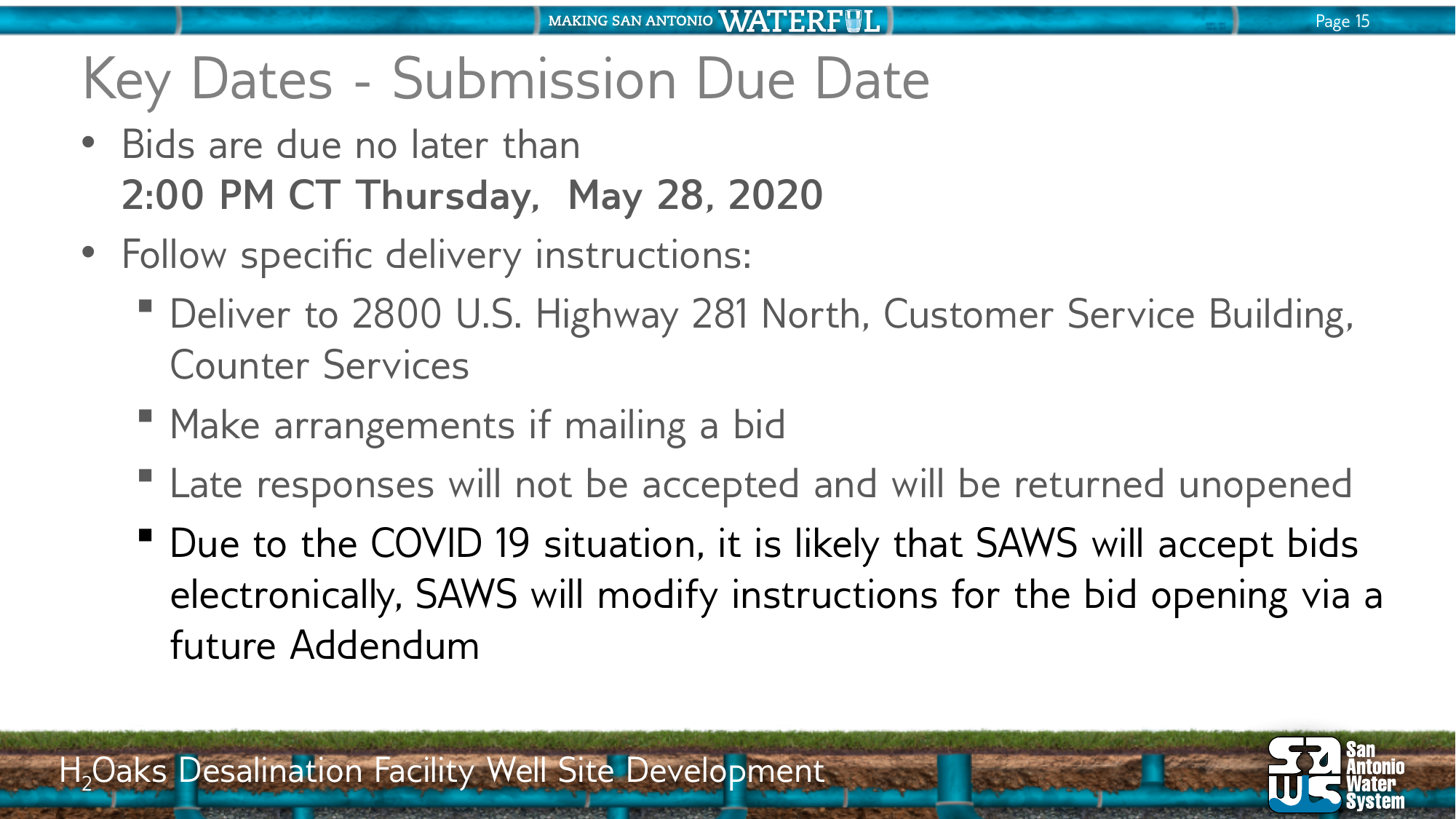

Key Dates - Submission Due Date
Bids are due no later than
2:00 PM CT Thursday,  May 28, 2020
Follow specific delivery instructions:
Deliver to 2800 U.S. Highway 281 North, Customer Service Building, Counter Services
Make arrangements if mailing a bid
Late responses will not be accepted and will be returned unopened
Due to the COVID 19 situation, it is likely that SAWS will accept bids electronically, SAWS will modify instructions for the bid opening via a future Addendum